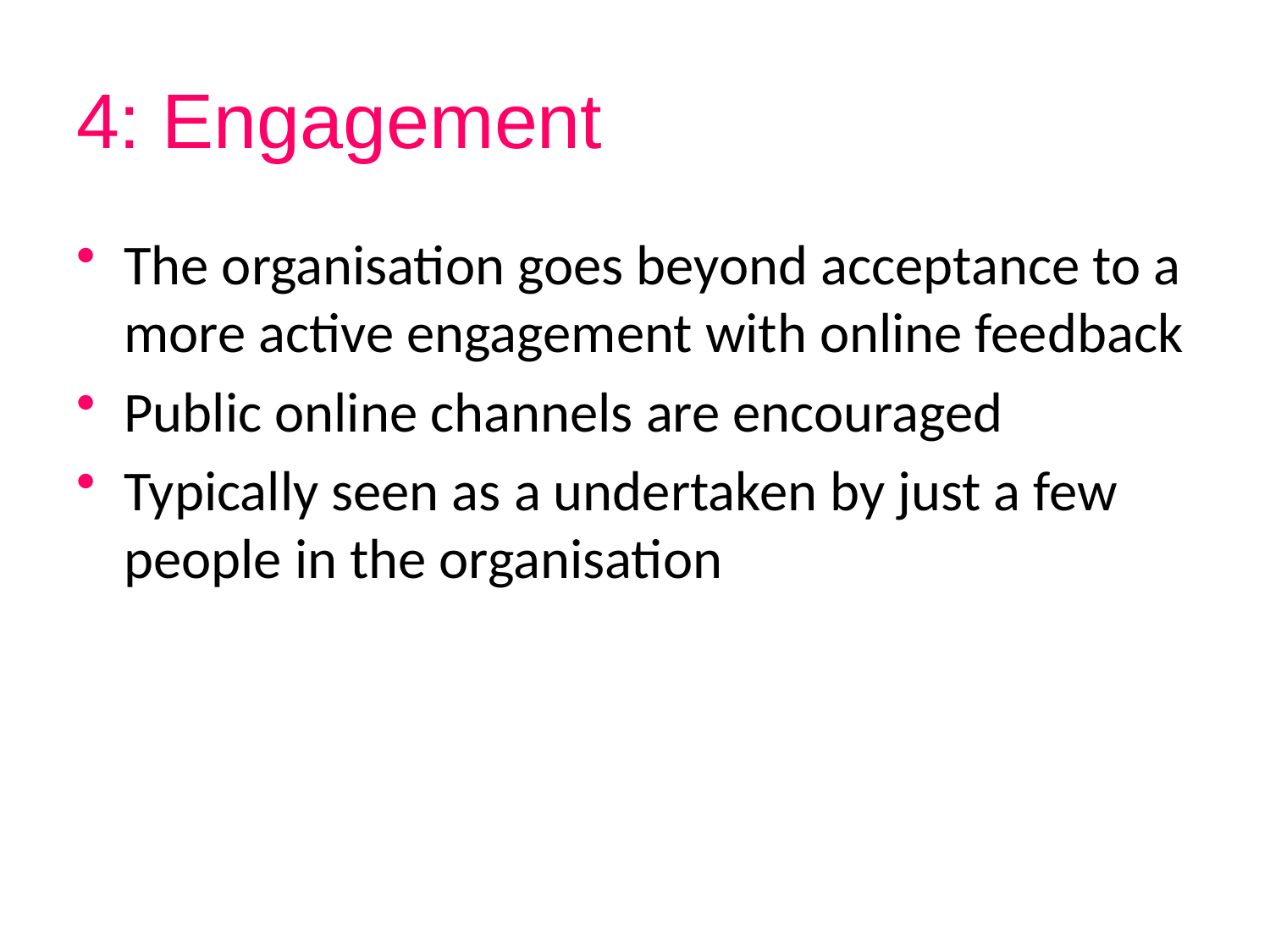

# 4: Engagement
The organisation goes beyond acceptance to a more active engagement with online feedback
Public online channels are encouraged
Typically seen as a undertaken by just a few people in the organisation